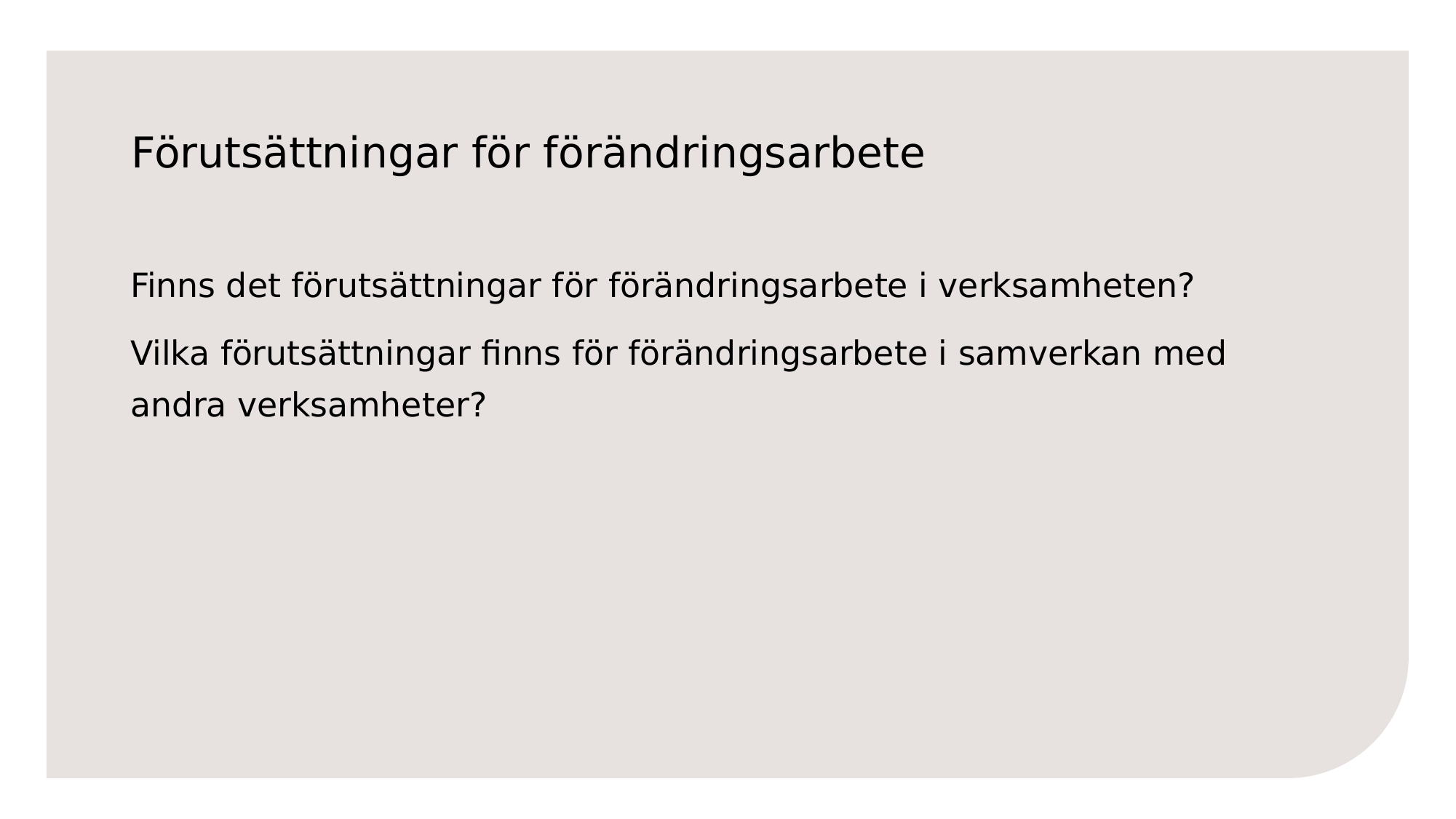

# Förutsättningar för förändringsarbete
Finns det förutsättningar för förändringsarbete i verksamheten?
Vilka förutsättningar finns för förändringsarbete i samverkan med andra verksamheter?